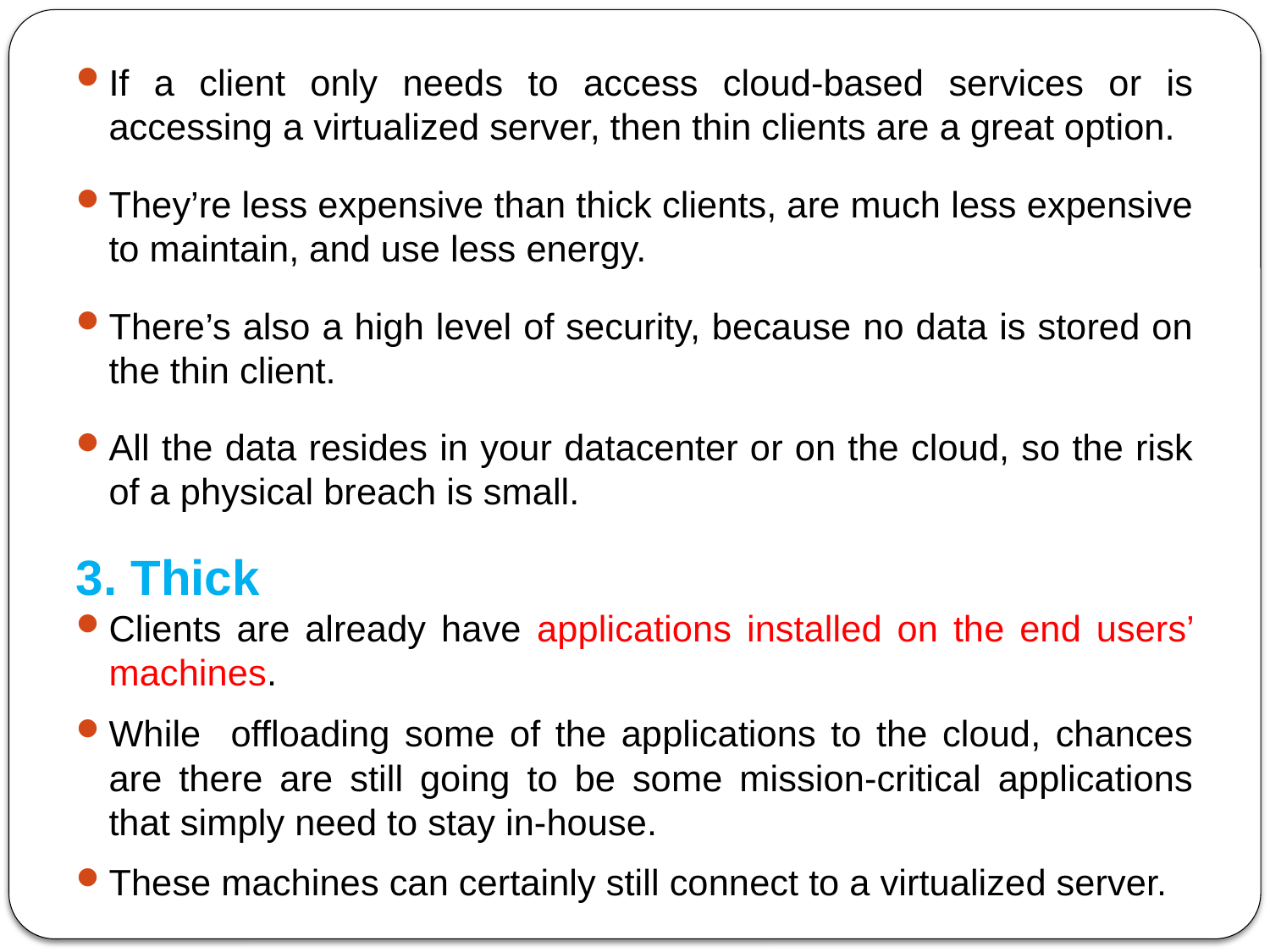

If a client only needs to access cloud-based services or is accessing a virtualized server, then thin clients are a great option.
They’re less expensive than thick clients, are much less expensive to maintain, and use less energy.
There’s also a high level of security, because no data is stored on the thin client.
All the data resides in your datacenter or on the cloud, so the risk of a physical breach is small.
3. Thick
Clients are already have applications installed on the end users’ machines.
While  offloading some of the applications to the cloud, chances are there are still going to be some mission-critical applications that simply need to stay in-house.
These machines can certainly still connect to a virtualized server.